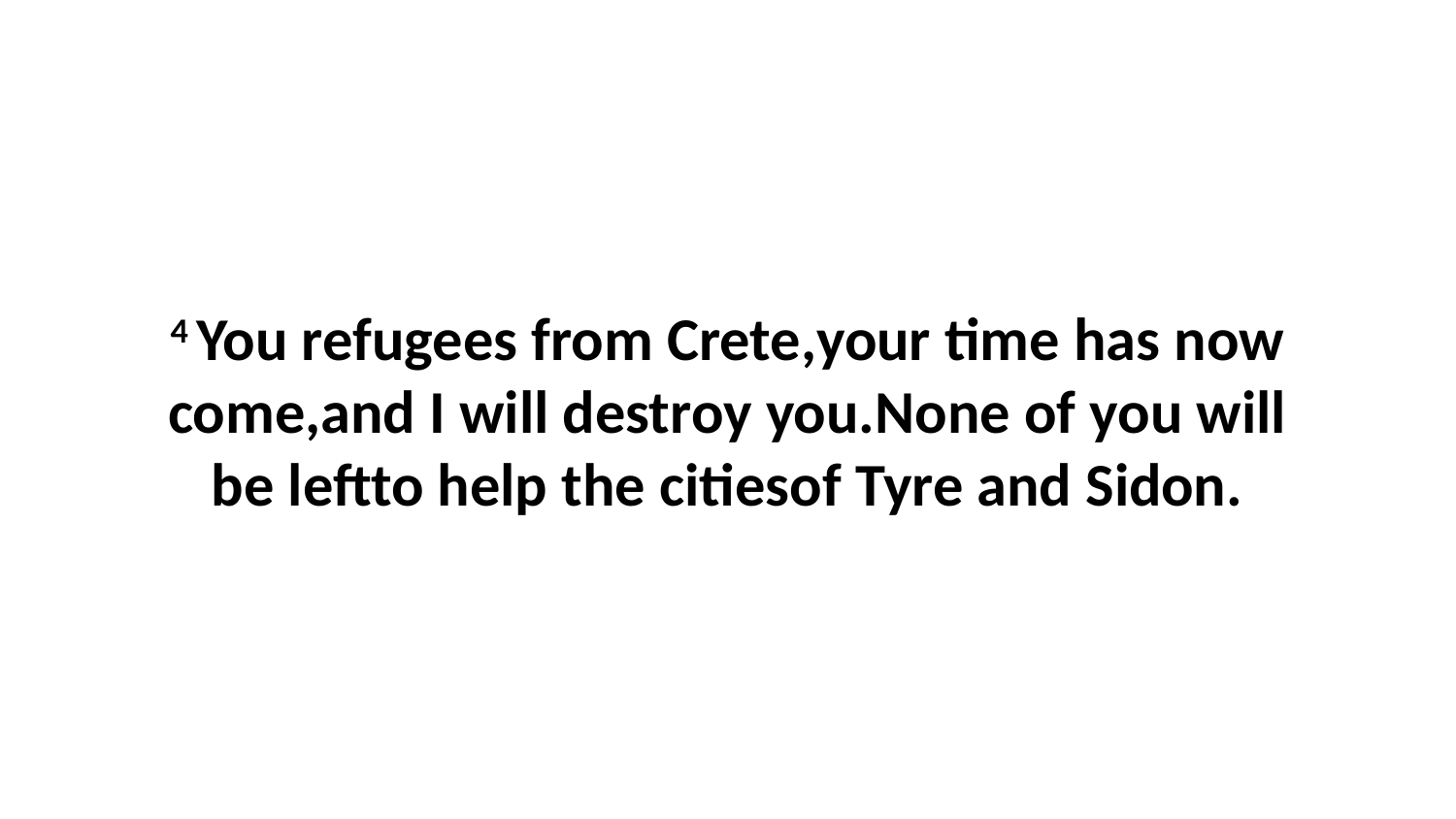

4 You refugees from Crete,your time has now come,and I will destroy you.None of you will be leftto help the citiesof Tyre and Sidon.